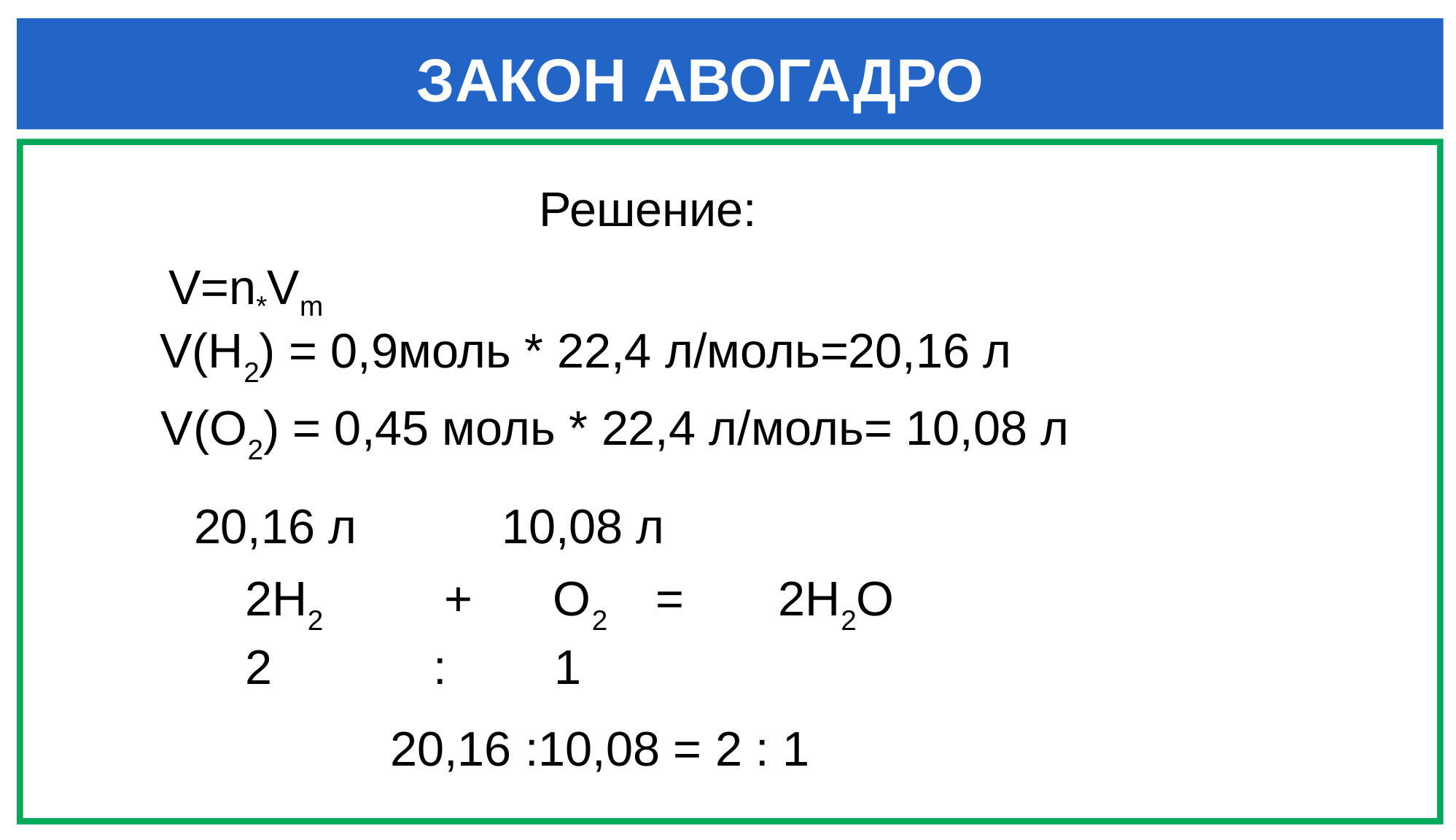

ЗАКОН АВОГАДРО

                  Решение:
V=n*Vm
V(Н2) = 0,9моль * 22,4 л/моль=20,16 л
V(О2) = 0,45 моль * 22,4 л/моль= 10,08 л

20,16 л
10,08 л
2Н2         +      О2    =       2Н2О
2            :        1
20,16 :10,08 = 2 : 1